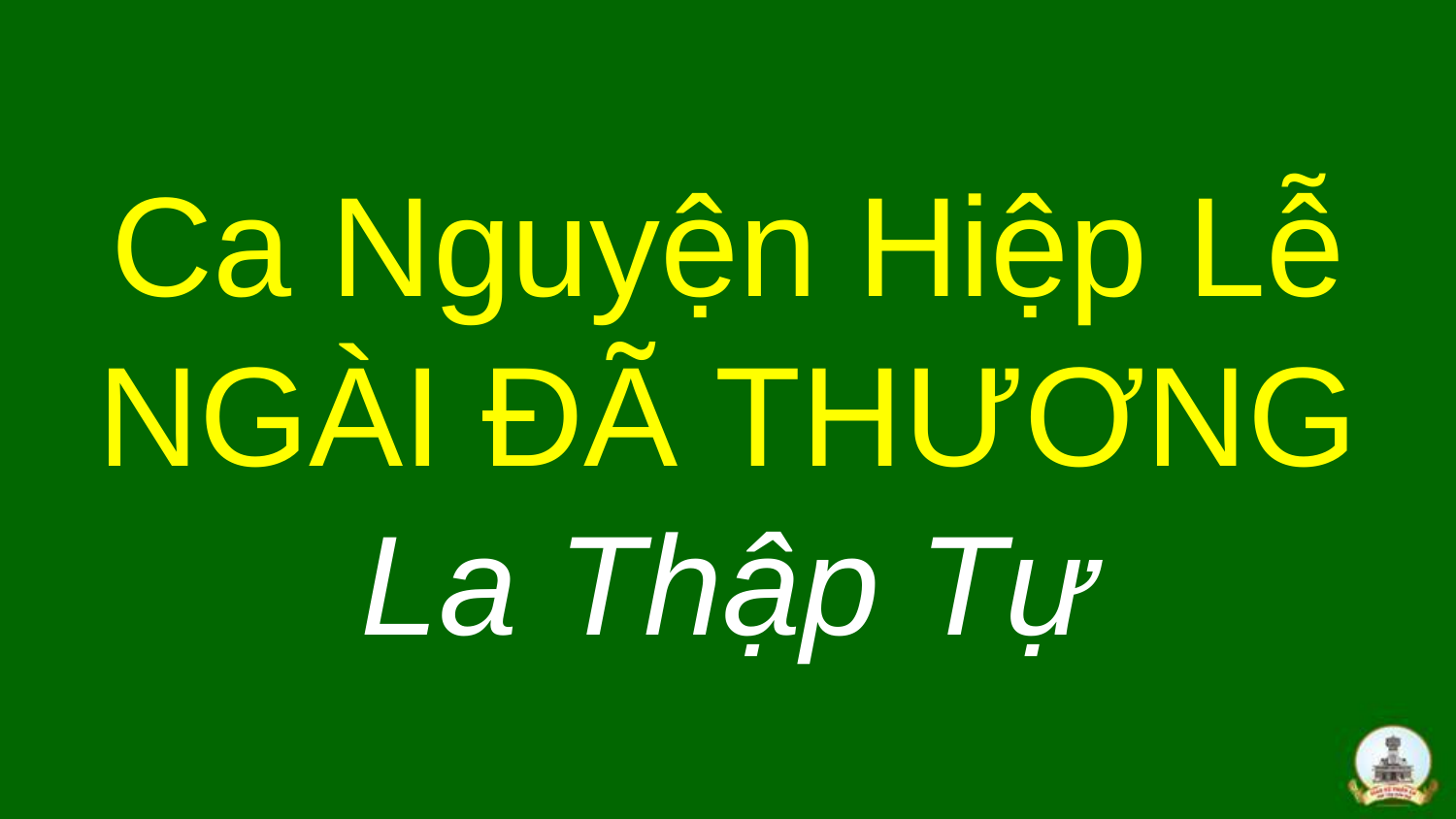

# Ca Nguyện Hiệp Lễ NGÀI ĐÃ THƯƠNG La Thập Tự